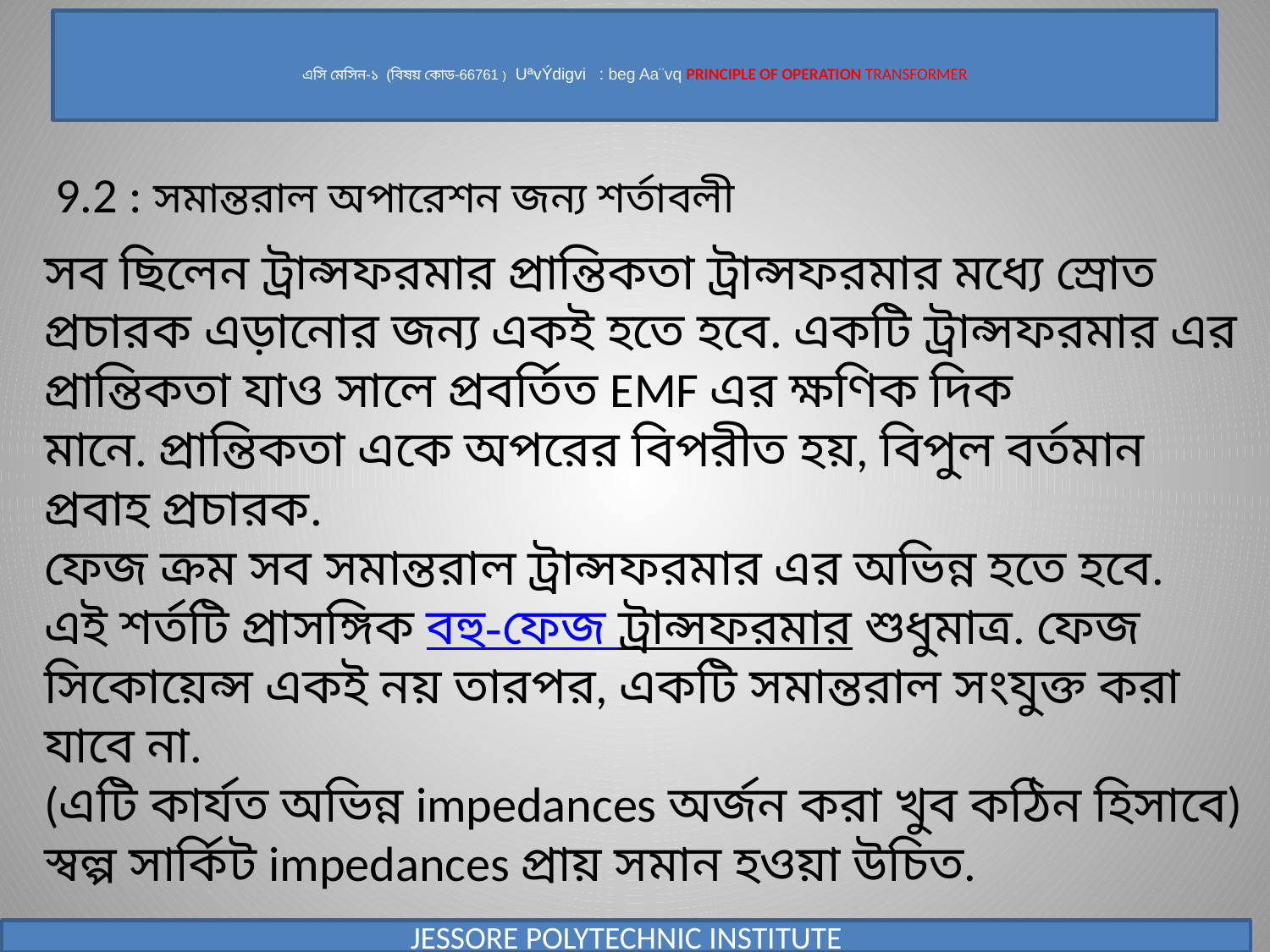

# এসি মেসিন-১  (বিষয় কোড-66761 )   UªvÝdigvi   : beg Aa¨vq PRINCIPLE OF OPERATION TRANSFORMER
 9.2 : সমান্তরাল অপারেশন জন্য শর্তাবলী
সব ছিলেন ট্রান্সফরমার প্রান্তিকতা ট্রান্সফরমার মধ্যে স্রোত প্রচারক এড়ানোর জন্য একই হতে হবে. একটি ট্রান্সফরমার এর প্রান্তিকতা যাও সালে প্রবর্তিত EMF এর ক্ষণিক দিক মানে. প্রান্তিকতা একে অপরের বিপরীত হয়, বিপুল বর্তমান প্রবাহ প্রচারক.
ফেজ ক্রম সব সমান্তরাল ট্রান্সফরমার এর অভিন্ন হতে হবে. 
এই শর্তটি প্রাসঙ্গিক বহু-ফেজ ট্রান্সফরমার শুধুমাত্র. ফেজ সিকোয়েন্স একই নয় তারপর, একটি সমান্তরাল সংযুক্ত করা যাবে না.
(এটি কার্যত অভিন্ন impedances অর্জন করা খুব কঠিন হিসাবে) স্বল্প সার্কিট impedances প্রায় সমান হওয়া উচিত.

JESSORE POLYTECHNIC INSTITUTE